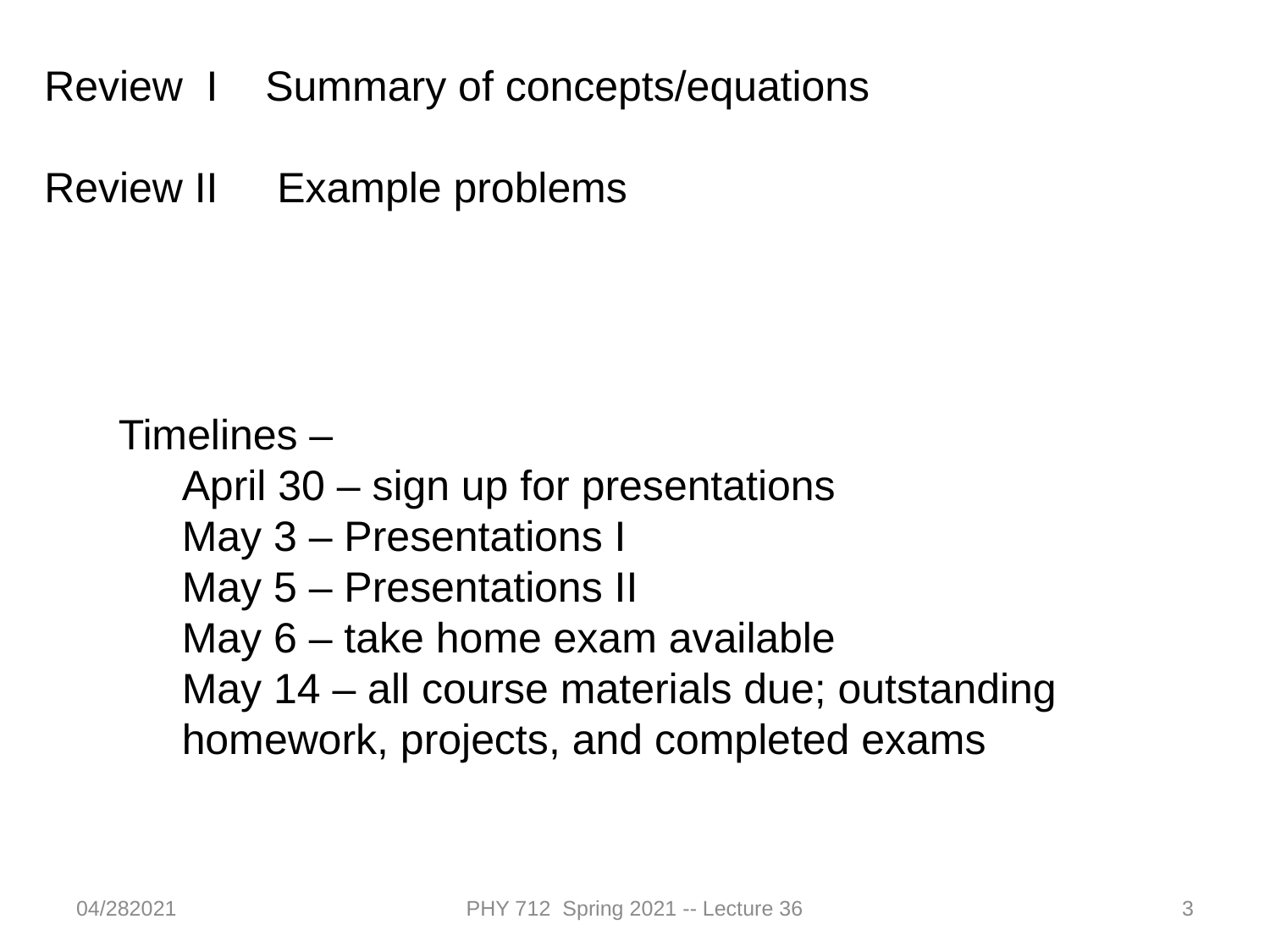

Review  I    Summary of concepts/equations

Review II     Example problems
Timelines –
April 30 – sign up for presentations
May 3 – Presentations I
May 5 – Presentations II
May 6 – take home exam available
May 14 – all course materials due; outstanding homework, projects, and completed exams
04/282021
PHY 712  Spring 2021 -- Lecture 36
3